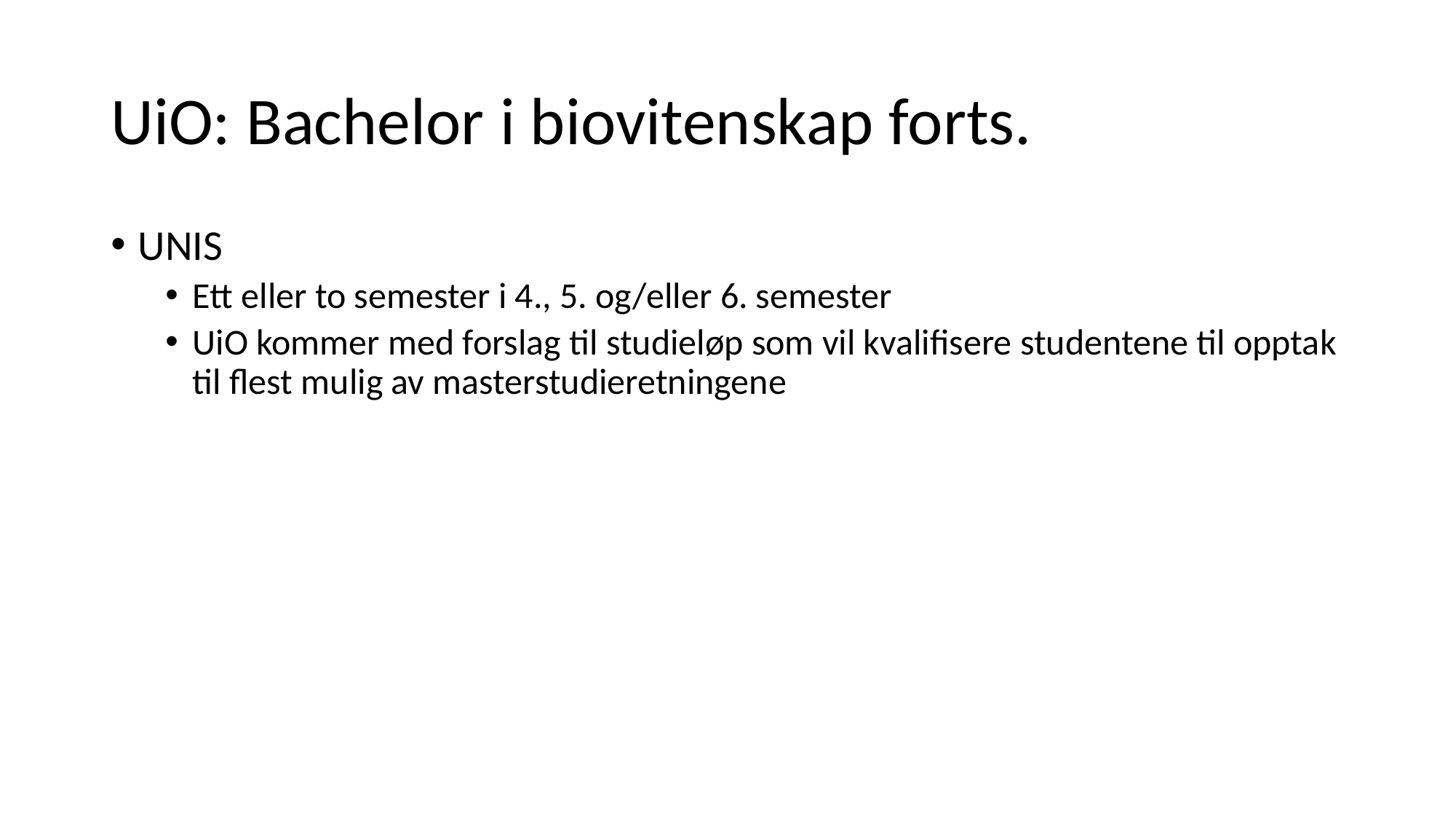

# UiO: Bachelor i biovitenskap forts.
UNIS
Ett eller to semester i 4., 5. og/eller 6. semester
UiO kommer med forslag til studieløp som vil kvalifisere studentene til opptak til flest mulig av masterstudieretningene